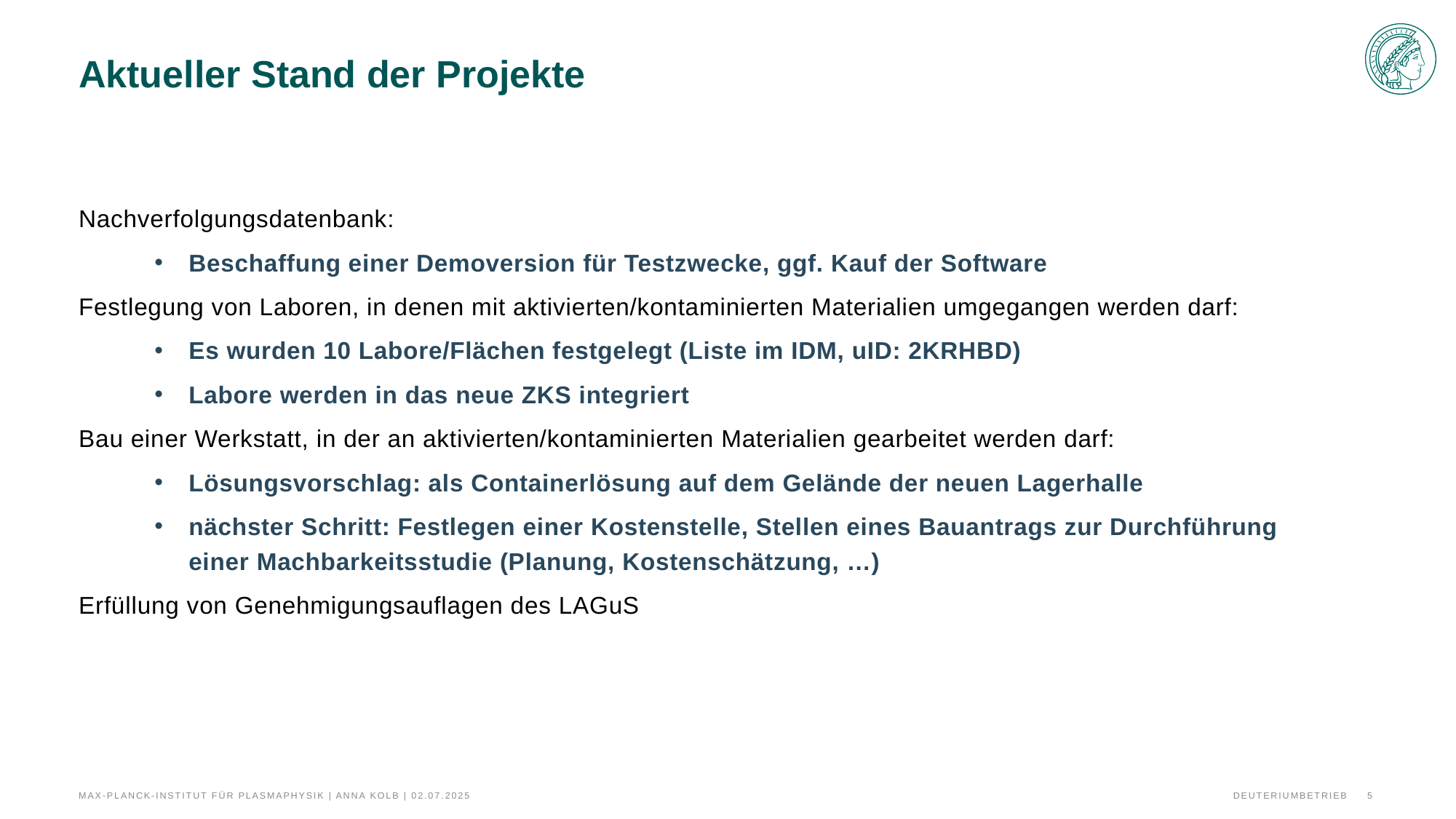

# Aktueller Stand der Projekte
Nachverfolgungsdatenbank:
Beschaffung einer Demoversion für Testzwecke, ggf. Kauf der Software
Festlegung von Laboren, in denen mit aktivierten/kontaminierten Materialien umgegangen werden darf:
Es wurden 10 Labore/Flächen festgelegt (Liste im IDM, uID: 2KRHBD)
Labore werden in das neue ZKS integriert
Bau einer Werkstatt, in der an aktivierten/kontaminierten Materialien gearbeitet werden darf:
Lösungsvorschlag: als Containerlösung auf dem Gelände der neuen Lagerhalle
nächster Schritt: Festlegen einer Kostenstelle, Stellen eines Bauantrags zur Durchführung einer Machbarkeitsstudie (Planung, Kostenschätzung, …)
Erfüllung von Genehmigungsauflagen des LAGuS

Max-Planck-Institut für Plasmaphysik | Anna Kolb | 02.07.2025
Deuteriumbetrieb
5